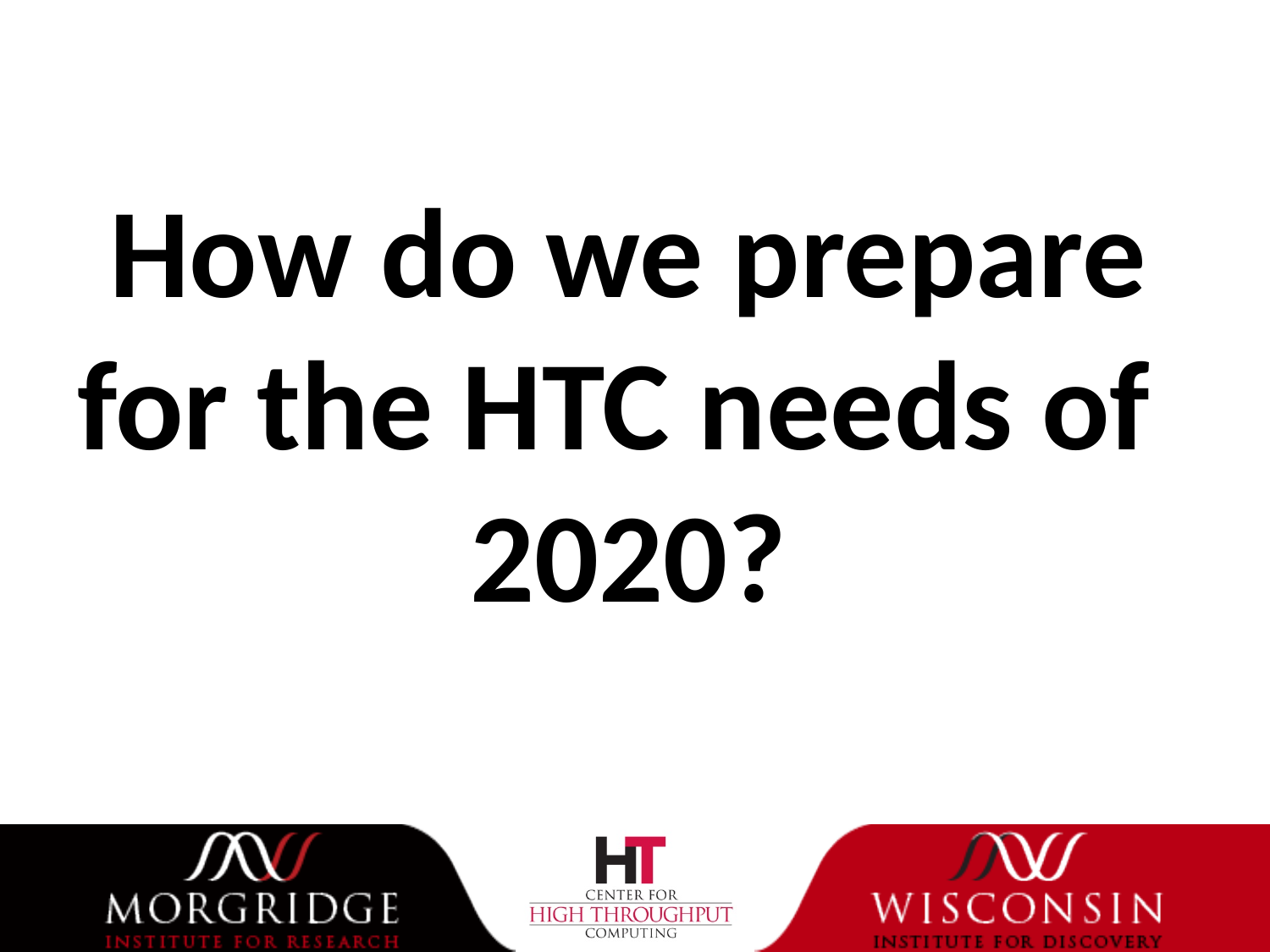

# How do we prepare for the HTC needs of  2020?